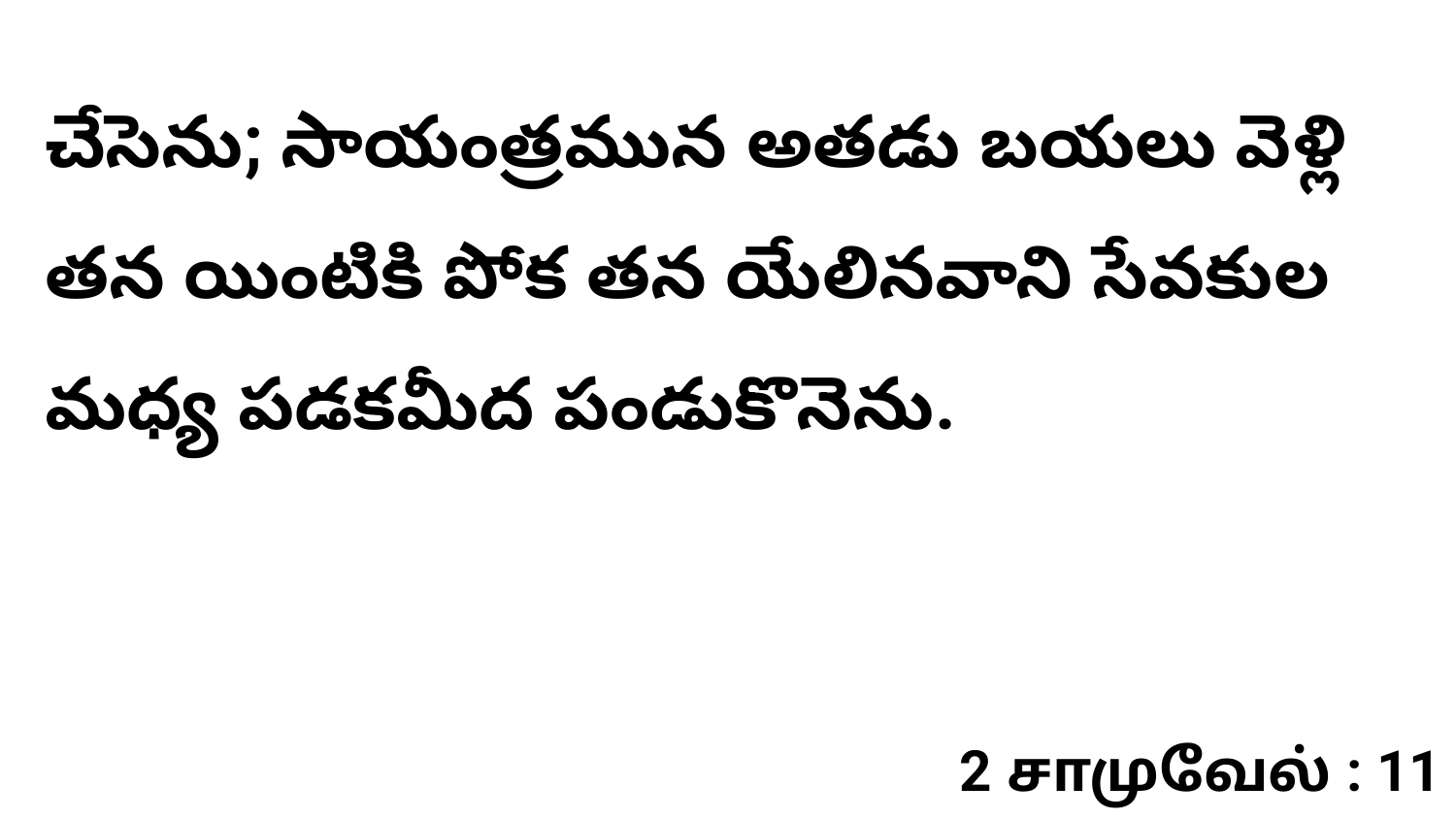

చేసెను; సాయంత్రమున అతడు బయలు వెళ్లి తన యింటికి పోక తన యేలినవాని సేవకుల మధ్య పడకమీద పండుకొనెను.
2 சாமுவேல் : 11